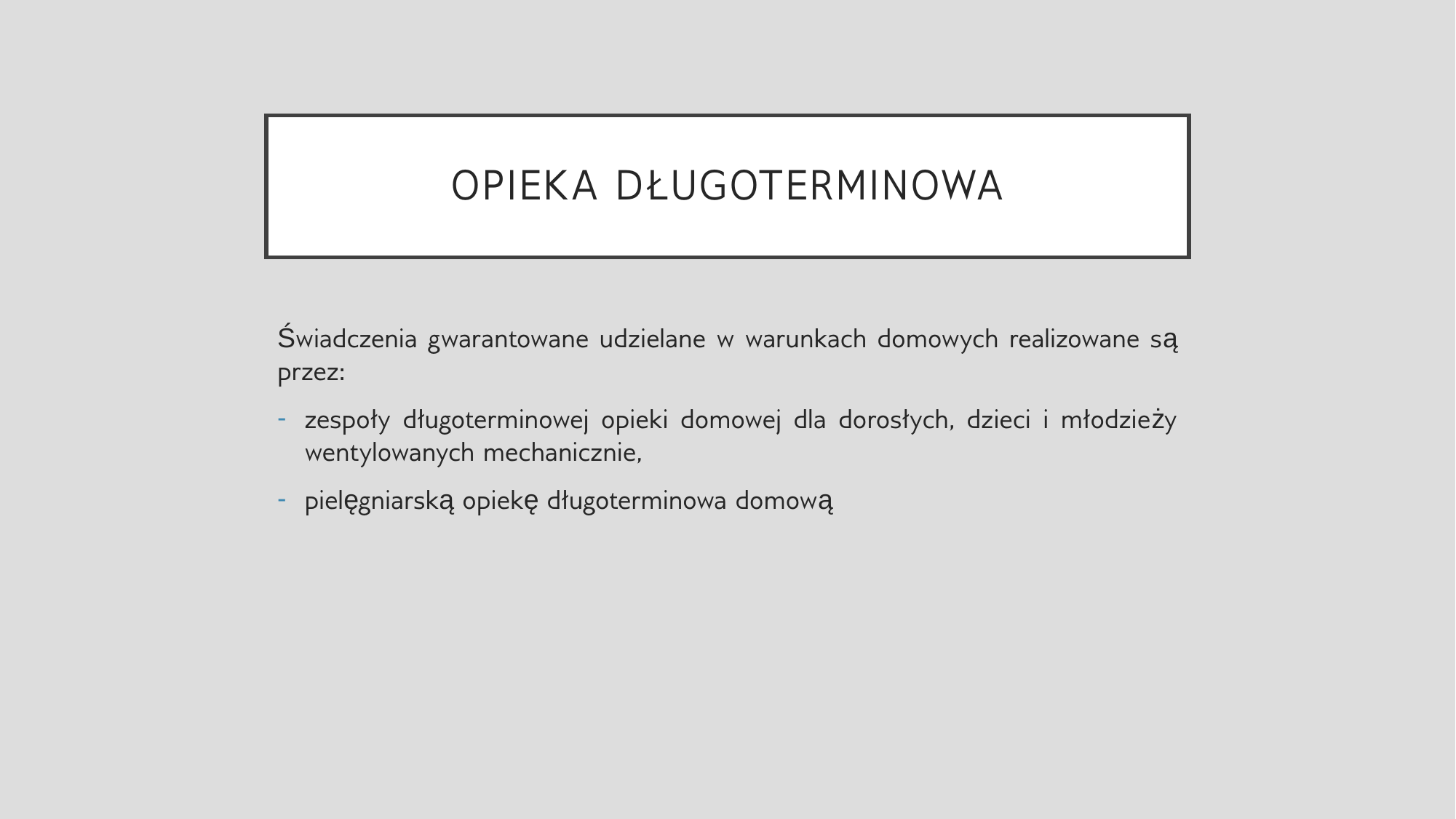

# Opieka długoterminowa
Świadczenia gwarantowane udzielane w warunkach domowych realizowane są przez:
zespoły długoterminowej opieki domowej dla dorosłych, dzieci i młodzieży wentylowanych mechanicznie,
pielęgniarską opiekę długoterminowa domową